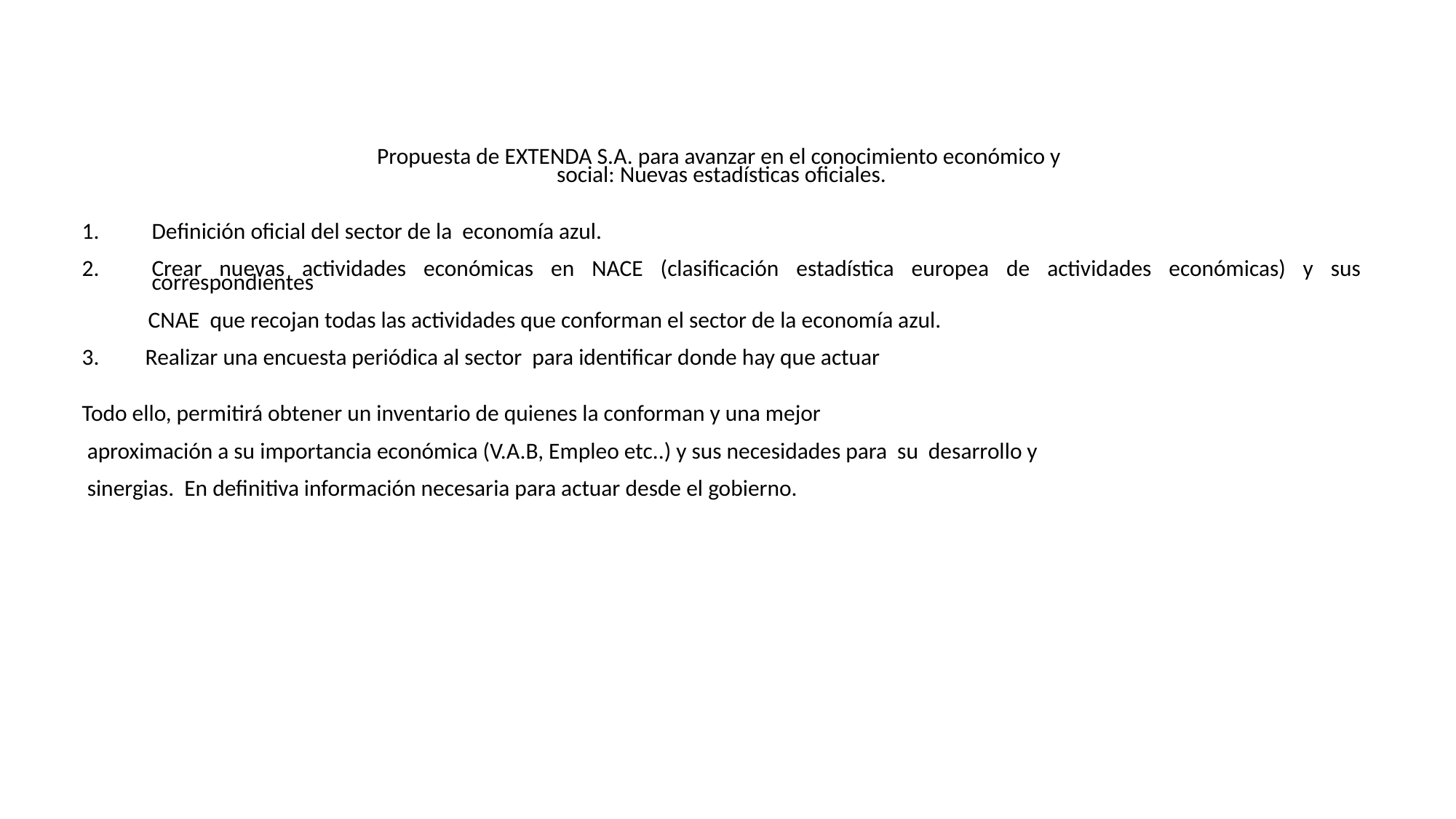

Propuesta de EXTENDA S.A. para avanzar en el conocimiento económico y
social: Nuevas estadísticas oficiales.

Definición oficial del sector de la  economía azul.

Crear nuevas actividades económicas en NACE (clasificación estadística europea de actividades económicas) y sus correspondientes

             CNAE  que recojan todas las actividades que conforman el sector de la economía azul.

3.         Realizar una encuesta periódica al sector  para identificar donde hay que actuar

Todo ello, permitirá obtener un inventario de quienes la conforman y una mejor

 aproximación a su importancia económica (V.A.B, Empleo etc..) y sus necesidades para  su  desarrollo y

 sinergias.  En definitiva información necesaria para actuar desde el gobierno.